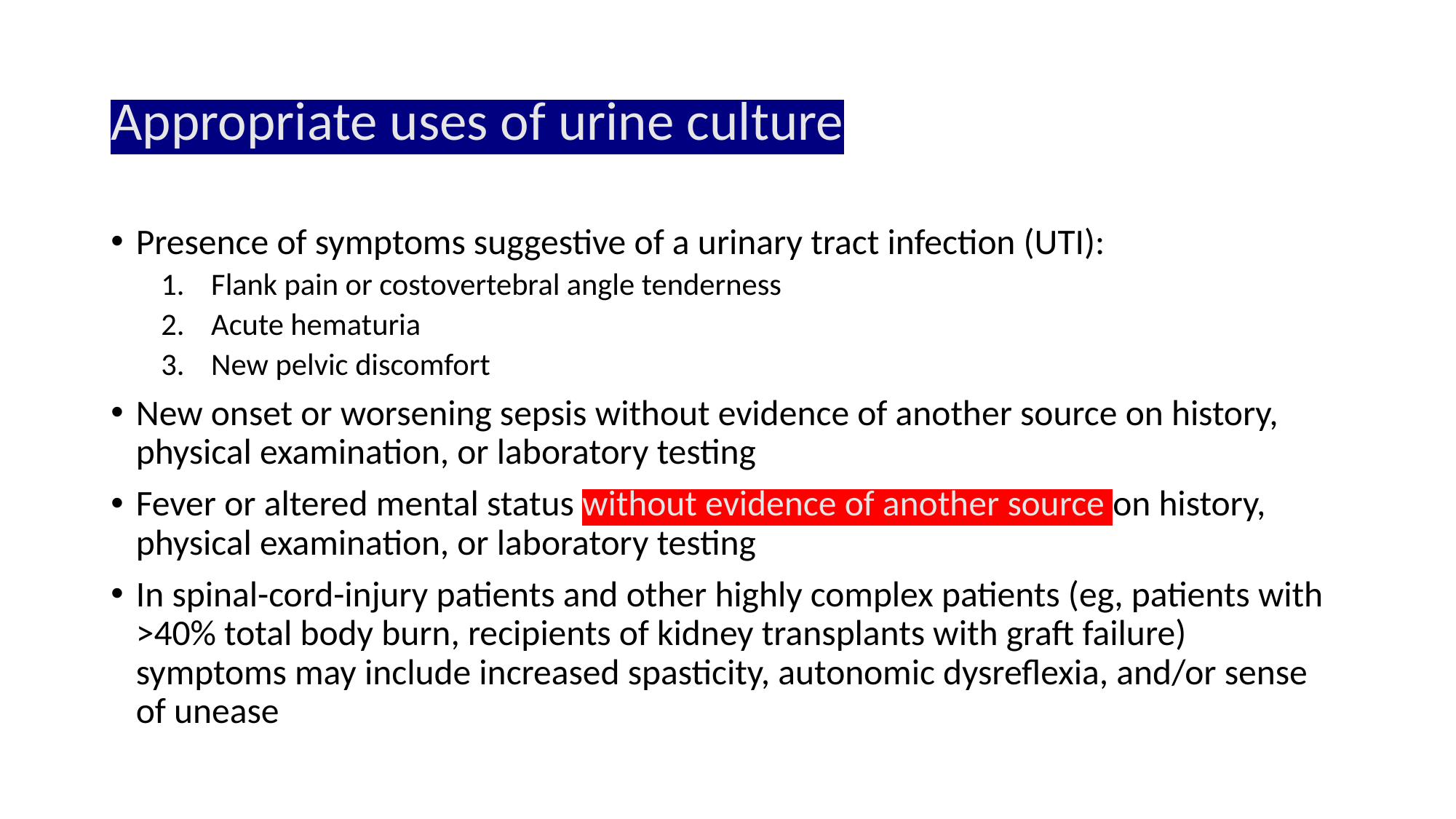

# Appropriate uses of urine culture
Presence of symptoms suggestive of a urinary tract infection (UTI):
Flank pain or costovertebral angle tenderness
Acute hematuria
New pelvic discomfort
New onset or worsening sepsis without evidence of another source on history, physical examination, or laboratory testing
Fever or altered mental status without evidence of another source on history, physical examination, or laboratory testing
In spinal-cord-injury patients and other highly complex patients (eg, patients with >40% total body burn, recipients of kidney transplants with graft failure) symptoms may include increased spasticity, autonomic dysreflexia, and/or sense of unease